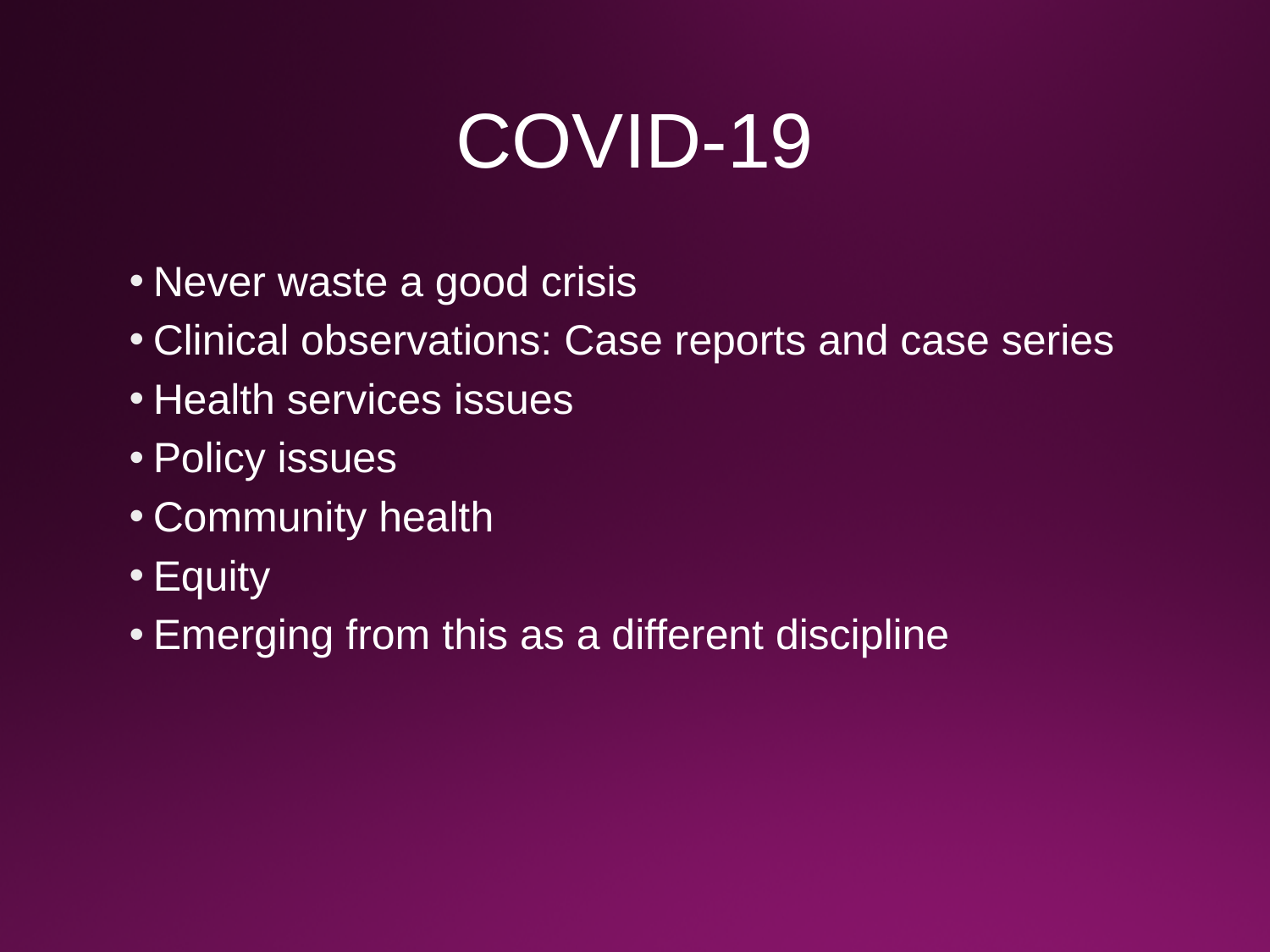

# COVID-19
Never waste a good crisis
Clinical observations: Case reports and case series
Health services issues
Policy issues
Community health
Equity
Emerging from this as a different discipline